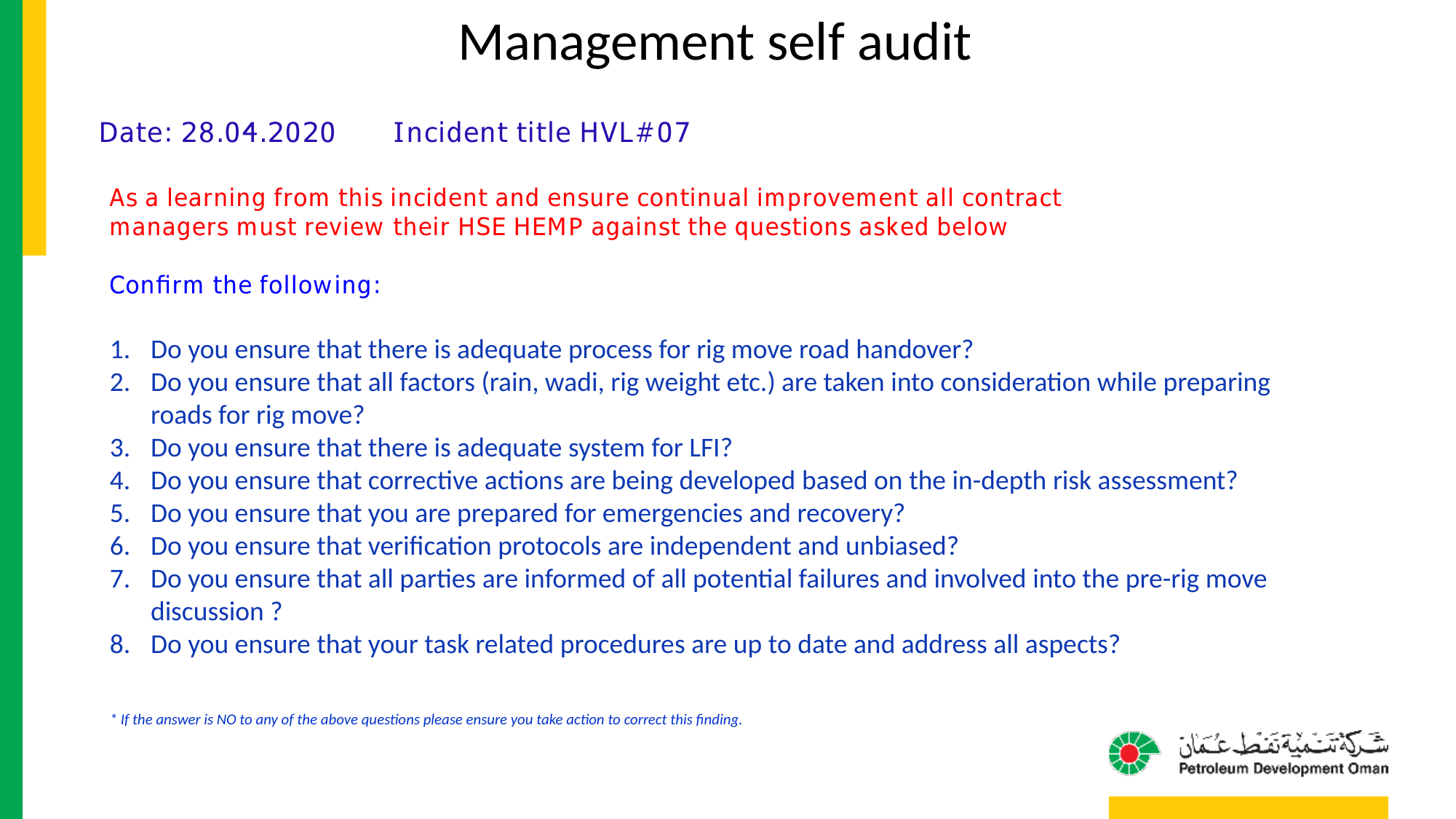

Management self audit

Date: 28.04.2020       Incident title HVL#07

As a learning from this incident and ensure continual improvement all contract
managers must review their HSE HEMP against the questions asked below

Confirm the following:

Do you ensure that there is adequate process for rig move road handover?
Do you ensure that all factors (rain, wadi, rig weight etc.) are taken into consideration while preparing roads for rig move?
Do you ensure that there is adequate system for LFI?
Do you ensure that corrective actions are being developed based on the in-depth risk assessment?
Do you ensure that you are prepared for emergencies and recovery?
Do you ensure that verification protocols are independent and unbiased?
Do you ensure that all parties are informed of all potential failures and involved into the pre-rig move discussion ?
Do you ensure that your task related procedures are up to date and address all aspects?

* If the answer is NO to any of the above questions please ensure you take action to correct this finding.